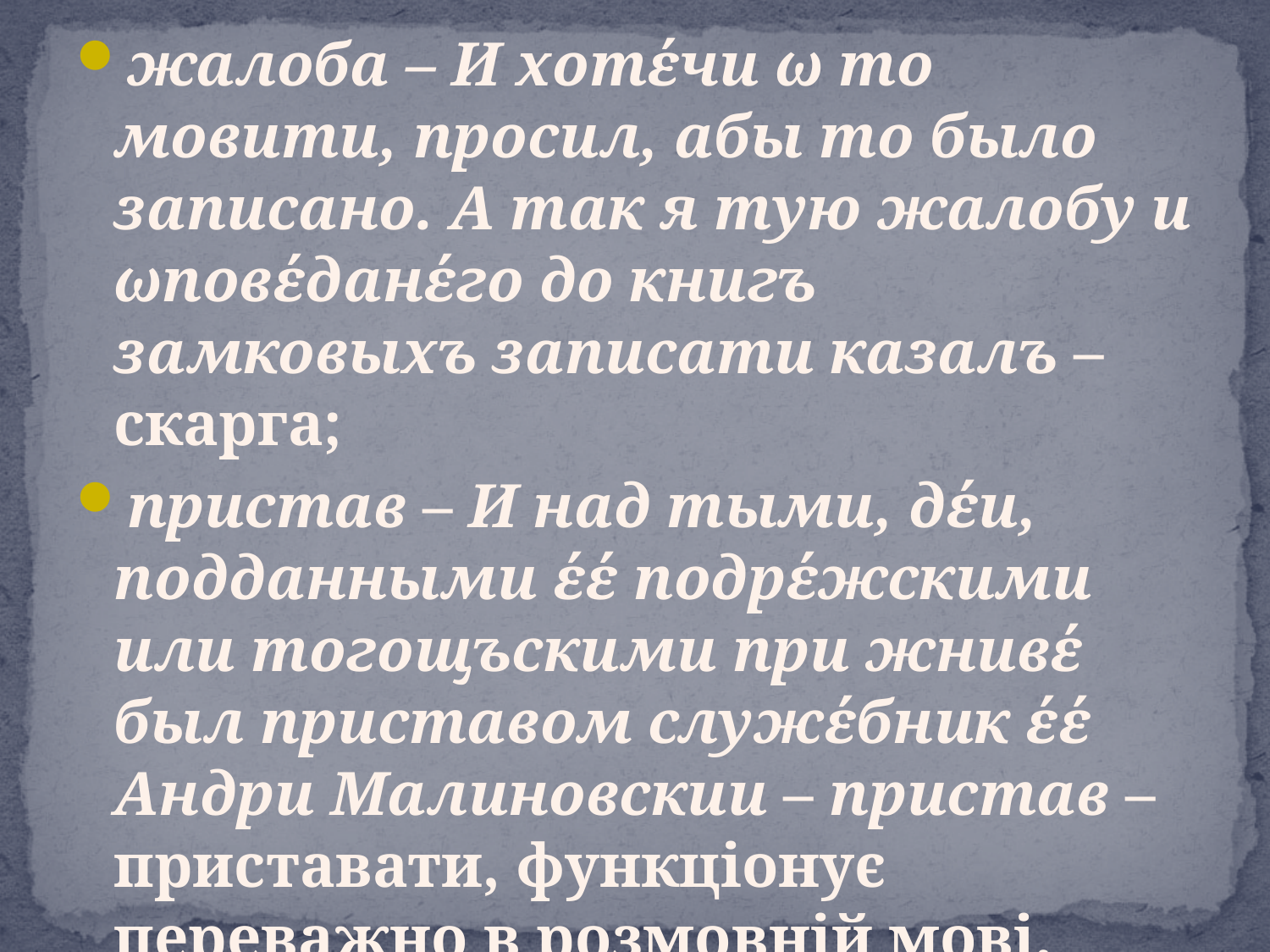

жалоба – И хотέчи ω то мовити, просил, абы то было записано. А так я тую жалобу и ωповέданέго до книгъ замковыхъ записати казалъ – скарга;
пристав – И над тыми, дέи, подданными έέ подрέжскими или тогощъскими при жнивέ был приставом служέбник έέ Андри Малиновскии – пристав – приставати, функціонує переважно в розмовній мові.
#